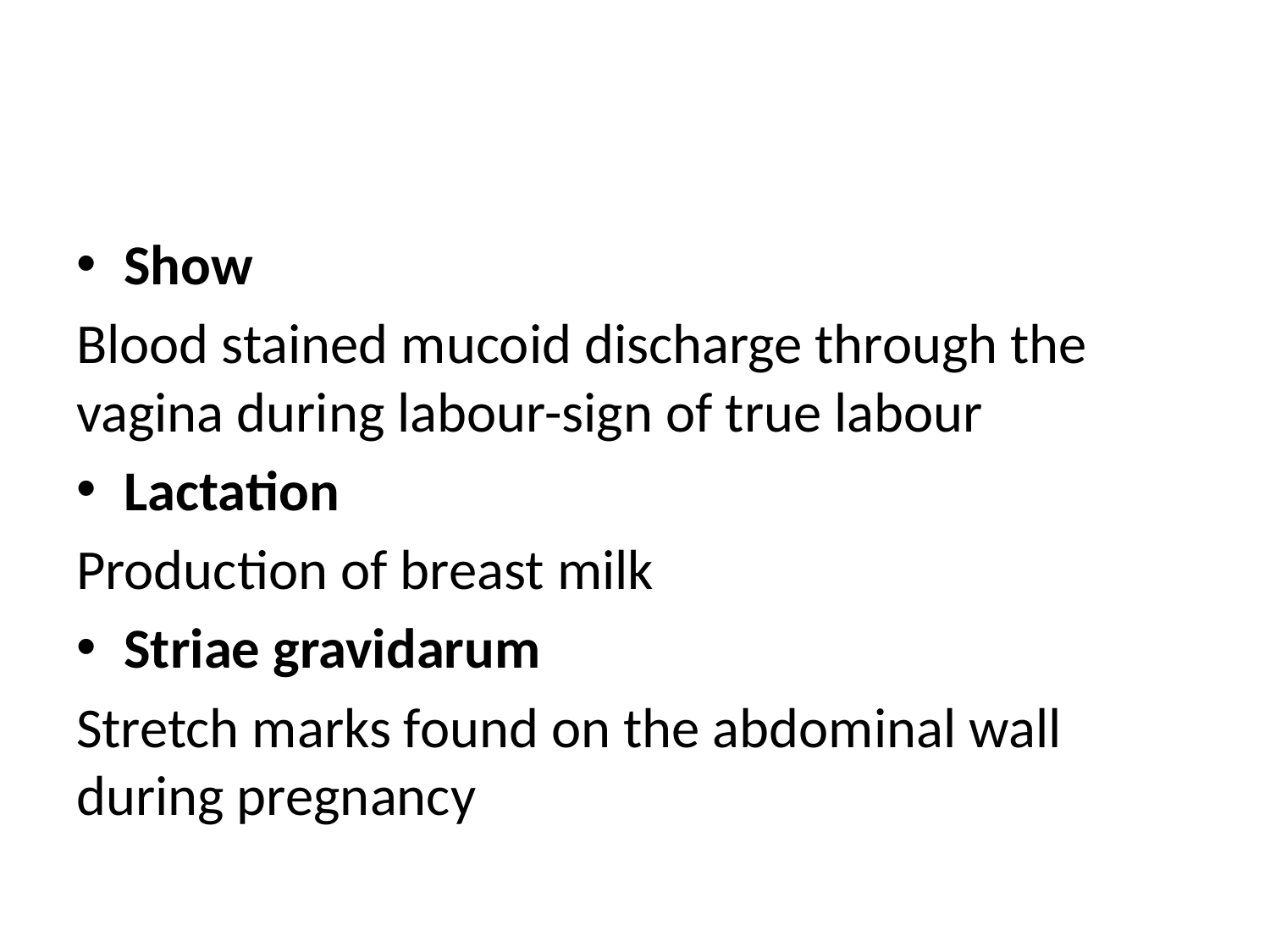

#
Show
Blood stained mucoid discharge through the vagina during labour-sign of true labour
Lactation
Production of breast milk
Striae gravidarum
Stretch marks found on the abdominal wall during pregnancy